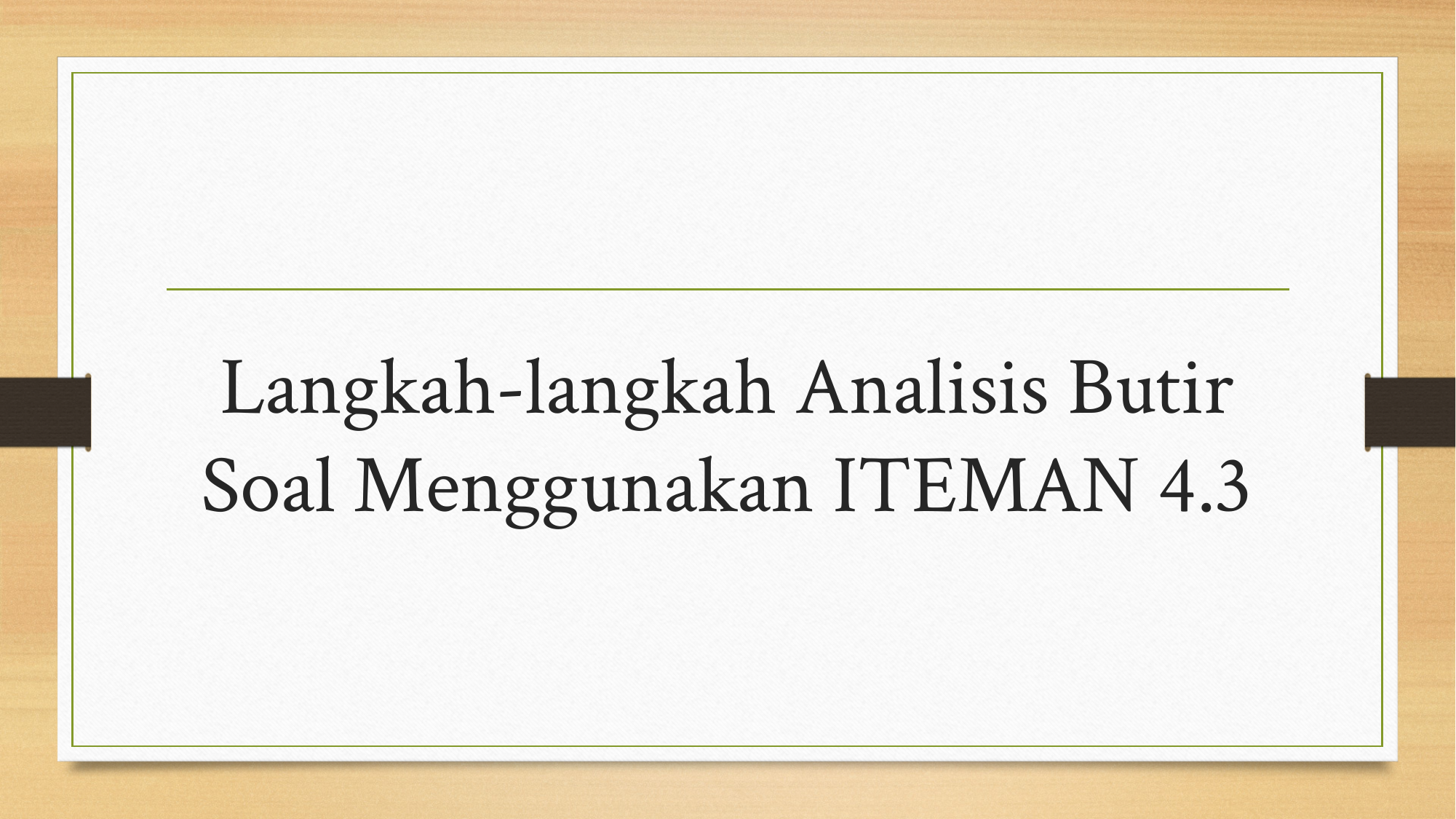

# Langkah-langkah Analisis Butir Soal Menggunakan ITEMAN 4.3